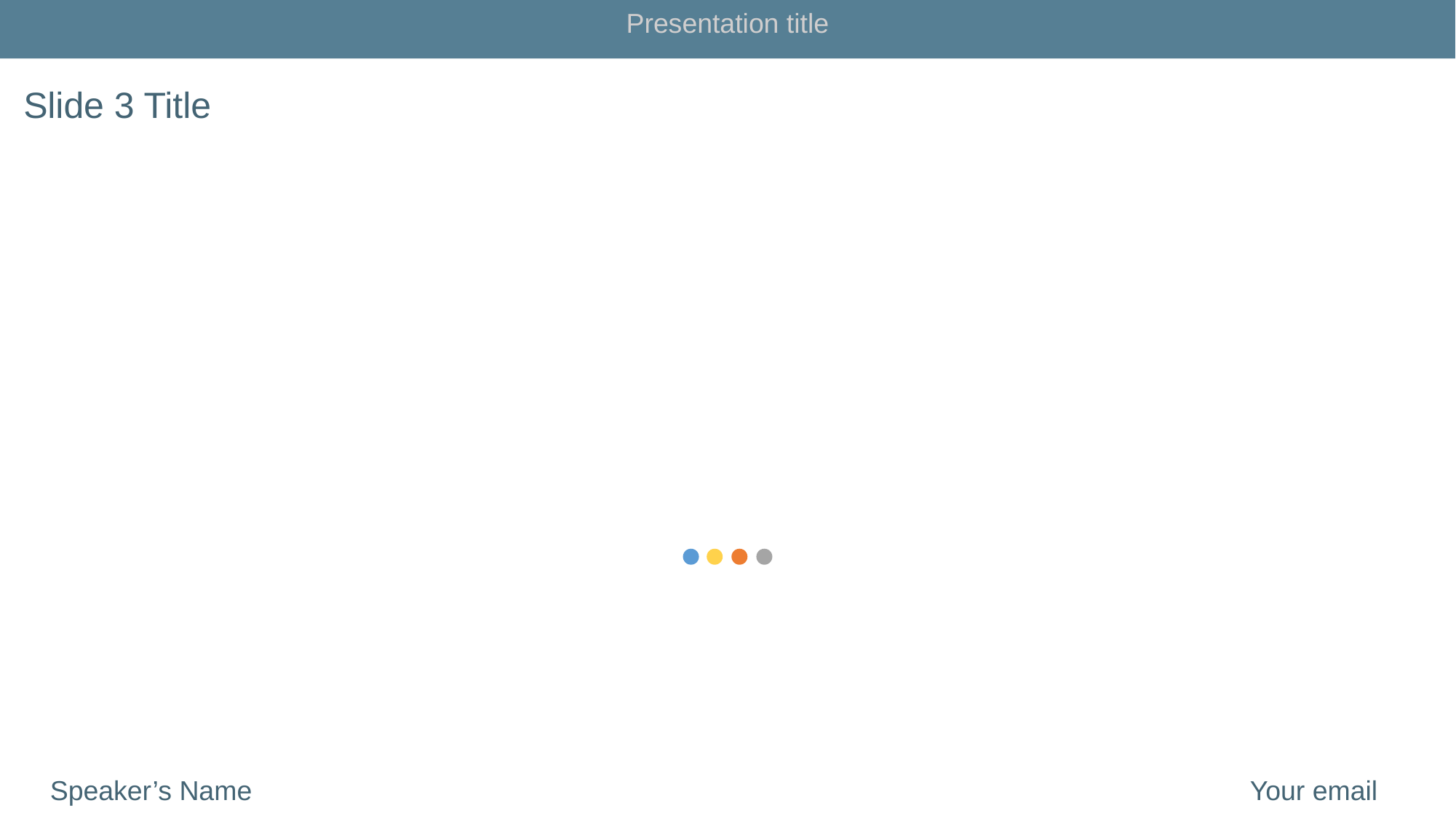

Presentation title
Slide 3 Title
Speaker’s Name
Your email